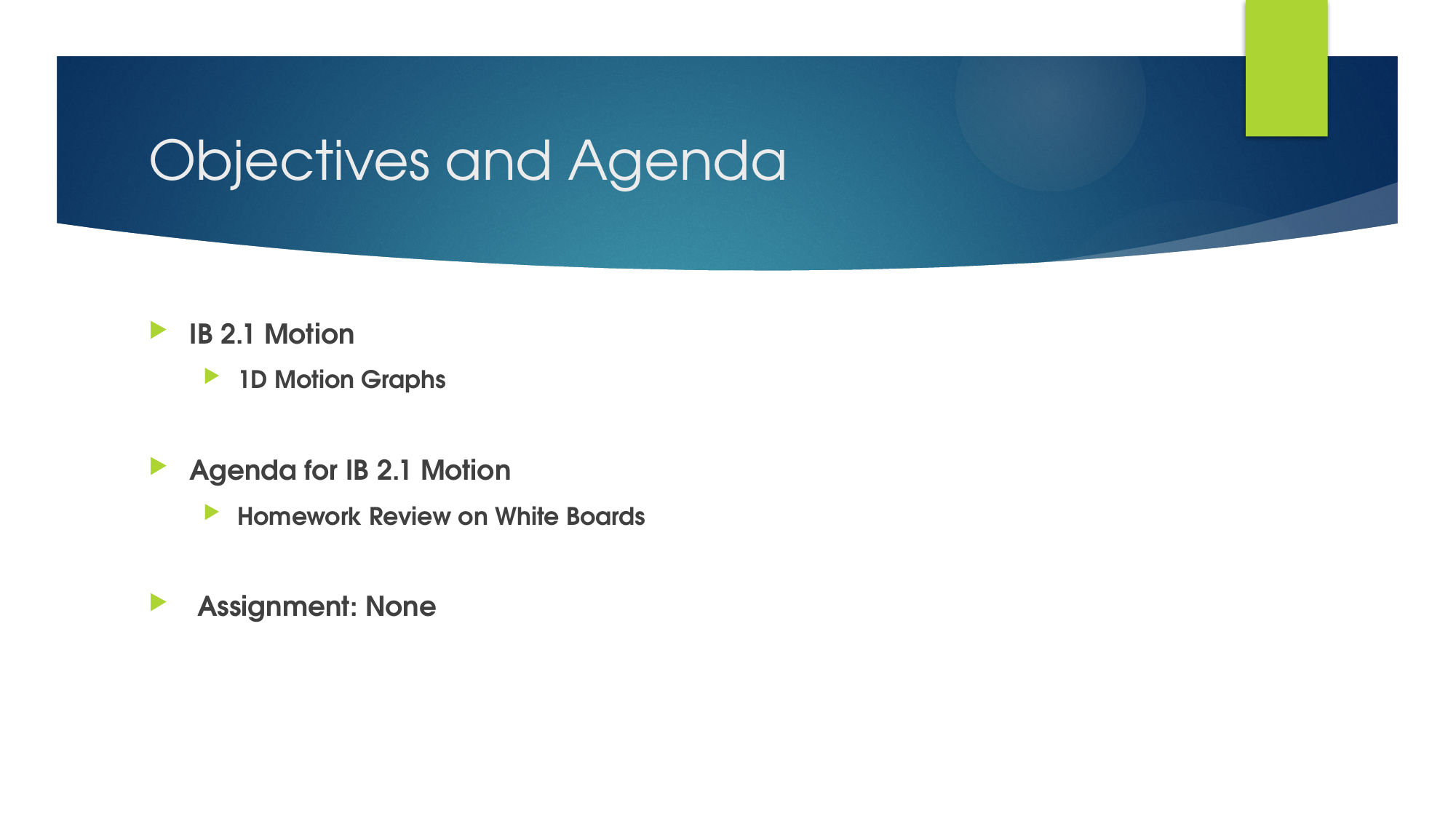

# Objectives and Agenda
IB 2.1 Motion
1D Motion Graphs

Agenda for IB 2.1 Motion
Homework Review on White Boards

 Assignment: None